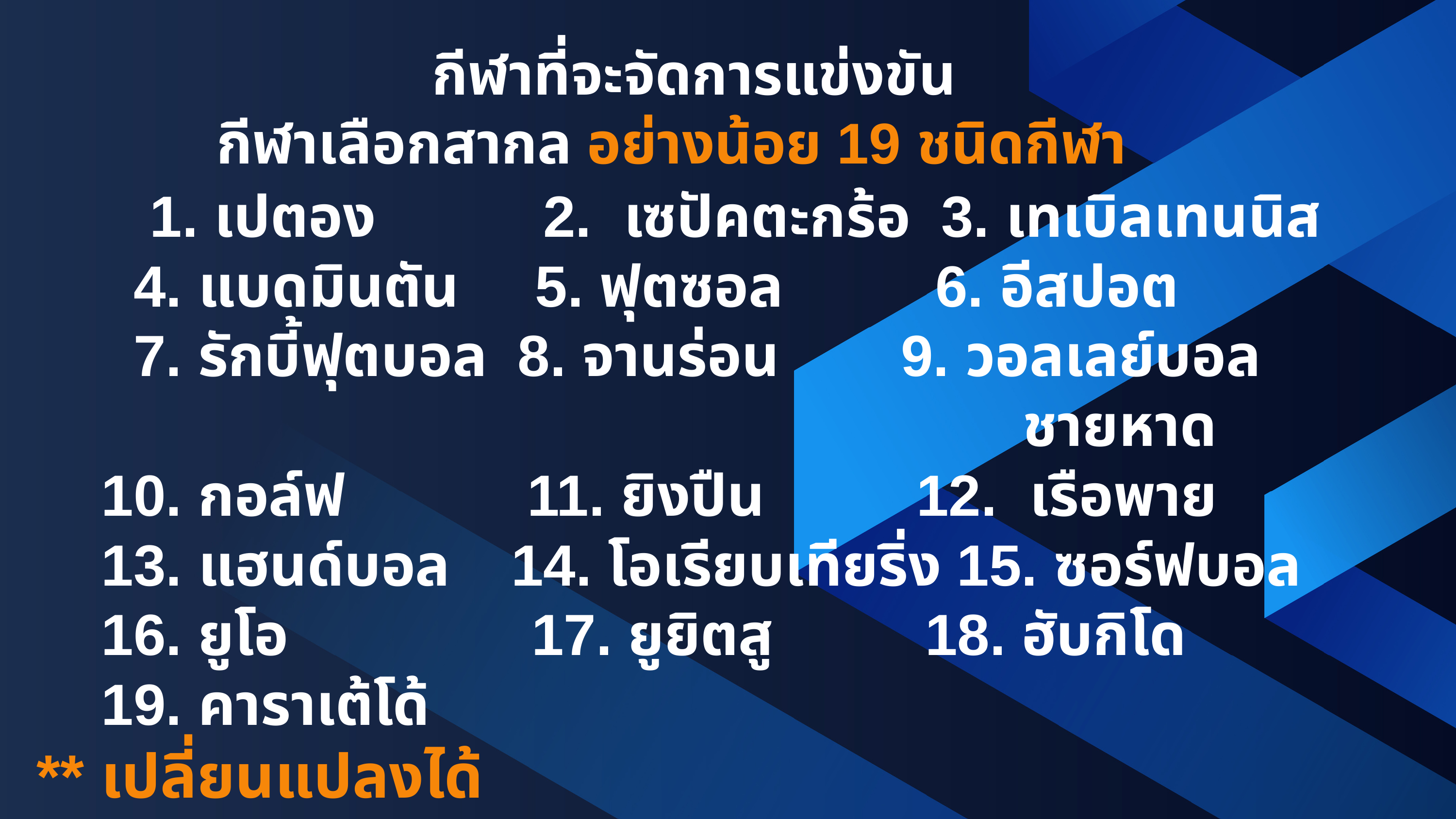

กีฬาที่จะจัดการแข่งขัน
กีฬาเลือกสากล อย่างน้อย 19 ชนิดกีฬา
       1. เปตอง           2.  เซปัคตะกร้อ  3. เทเบิลเทนนิส
      4. แบดมินตัน     5. ฟุตซอล          6. อีสปอต
      7. รักบี้ฟุตบอล  8. จานร่อน        9. วอลเลย์บอล
                                                                 ชายหาด
    10. กอล์ฟ            11. ยิงปืน          12.  เรือพาย
    13. แฮนด์บอล    14. โอเรียบเทียริ่ง 15. ซอร์ฟบอล
    16. ยูโอ                17. ยูยิตสู          18. ฮับกิโด
    19. คาราเต้โด้
** เปลี่ยนแปลงได้